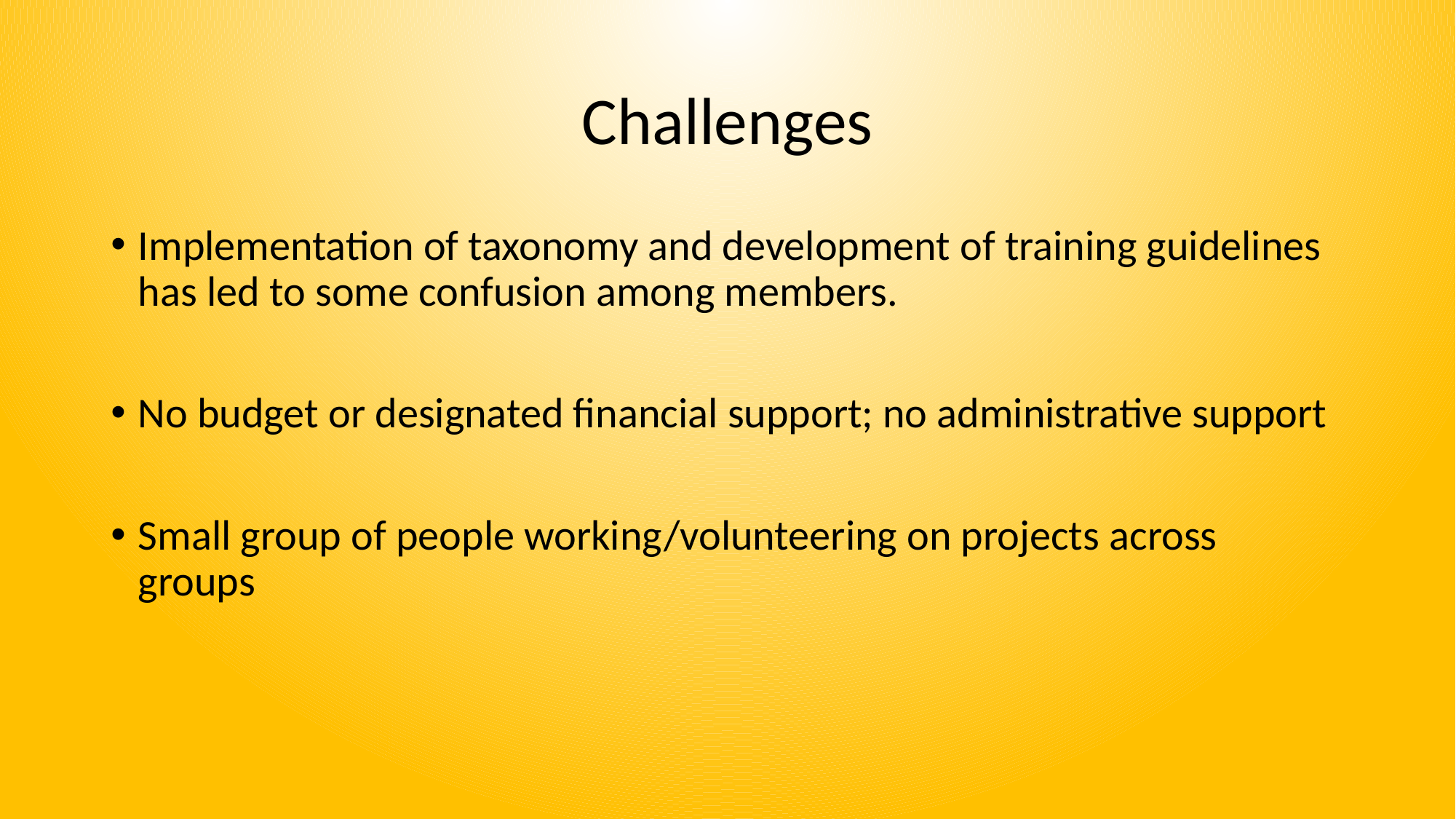

# Challenges
Implementation of taxonomy and development of training guidelines has led to some confusion among members.

No budget or designated financial support; no administrative support

Small group of people working/volunteering on projects across groups